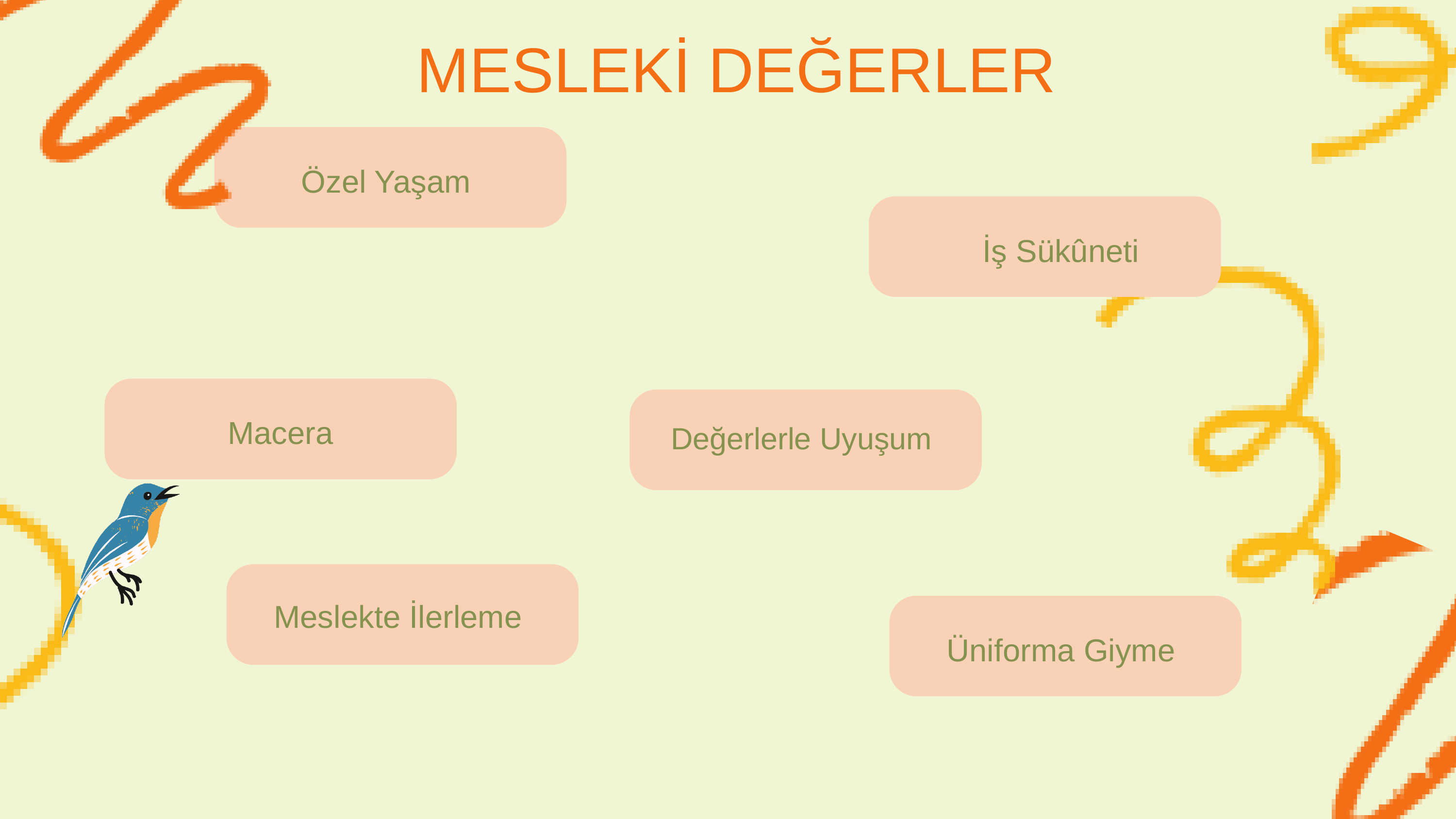

MESLEKİ DEĞERLER

Özel Yaşam

İş Sükûneti

Macera
Değerlerle Uyuşum

Meslekte İlerleme

Üniforma Giyme